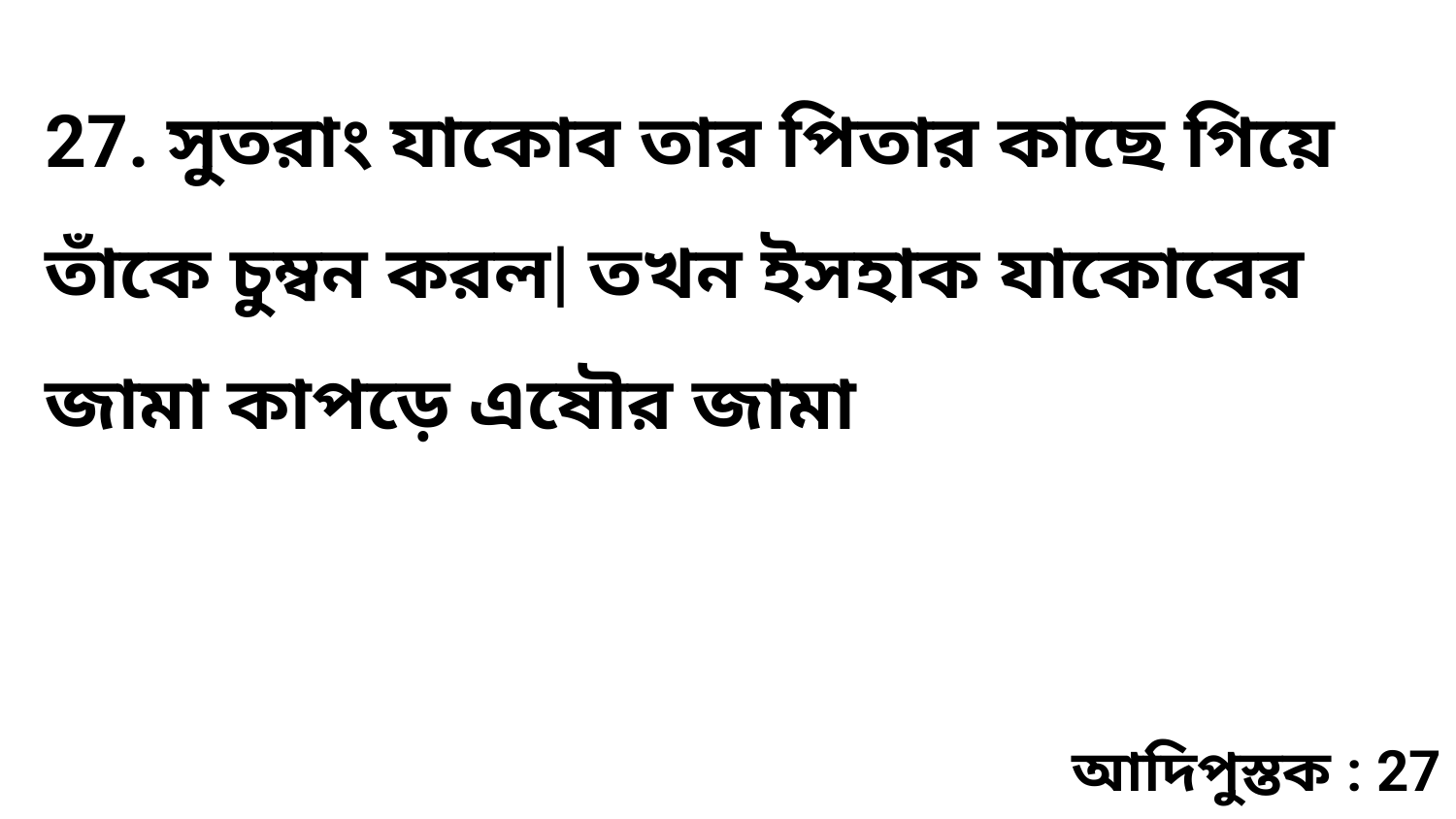

27. সুতরাং যাকোব তার পিতার কাছে গিয়ে তাঁকে চুম্বন করল| তখন ইসহাক যাকোবের জামা কাপড়ে এষৌর জামা
আদিপুস্তক : 27